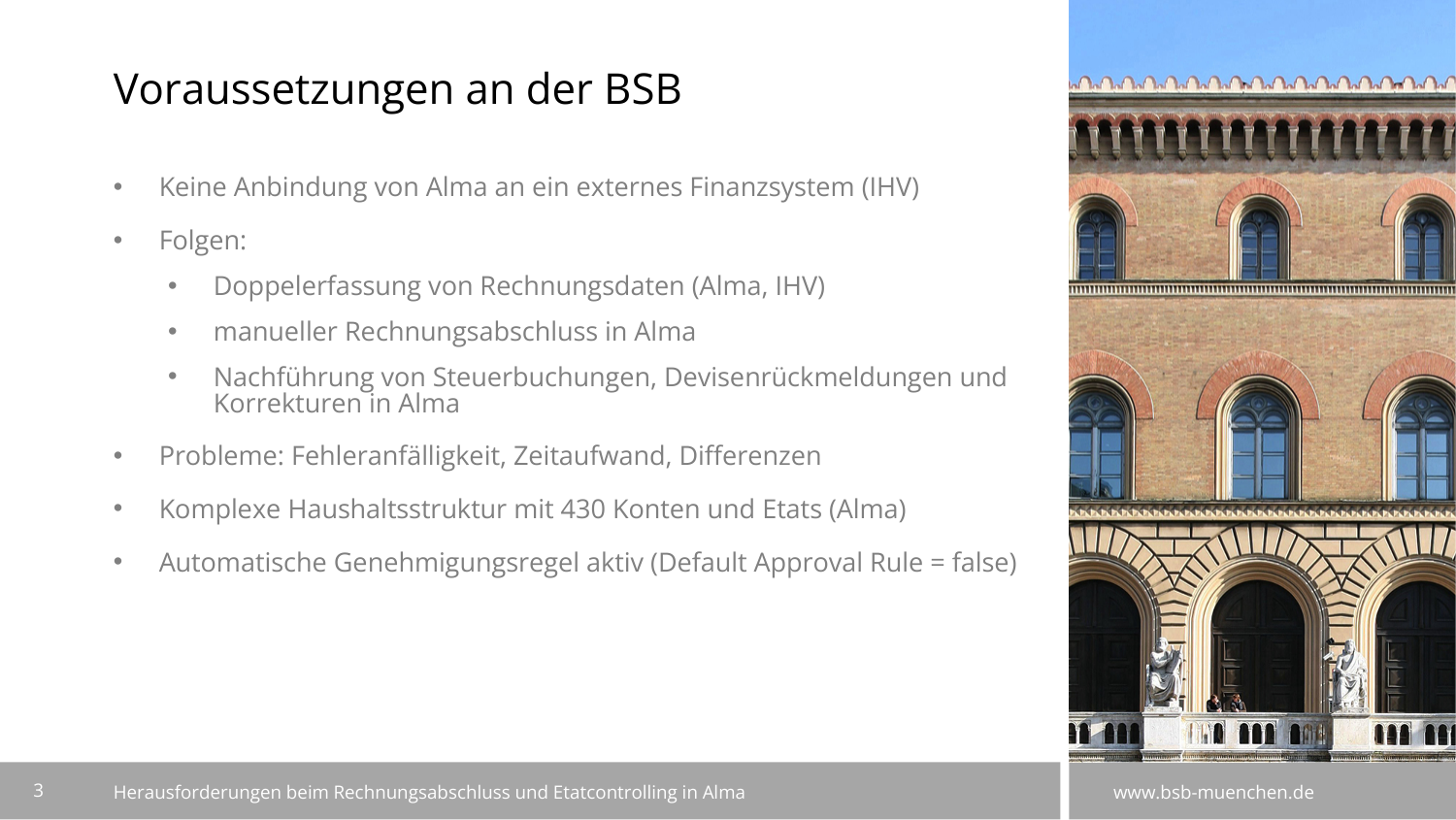

# Voraussetzungen an der BSB
Keine Anbindung von Alma an ein externes Finanzsystem (IHV)
Folgen:
Doppelerfassung von Rechnungsdaten (Alma, IHV)
manueller Rechnungsabschluss in Alma
Nachführung von Steuerbuchungen, Devisenrückmeldungen und Korrekturen in Alma
Probleme: Fehleranfälligkeit, Zeitaufwand, Differenzen
Komplexe Haushaltsstruktur mit 430 Konten und Etats (Alma)
Automatische Genehmigungsregel aktiv (Default Approval Rule = false)
3
Herausforderungen beim Rechnungsabschluss und Etatcontrolling in Alma